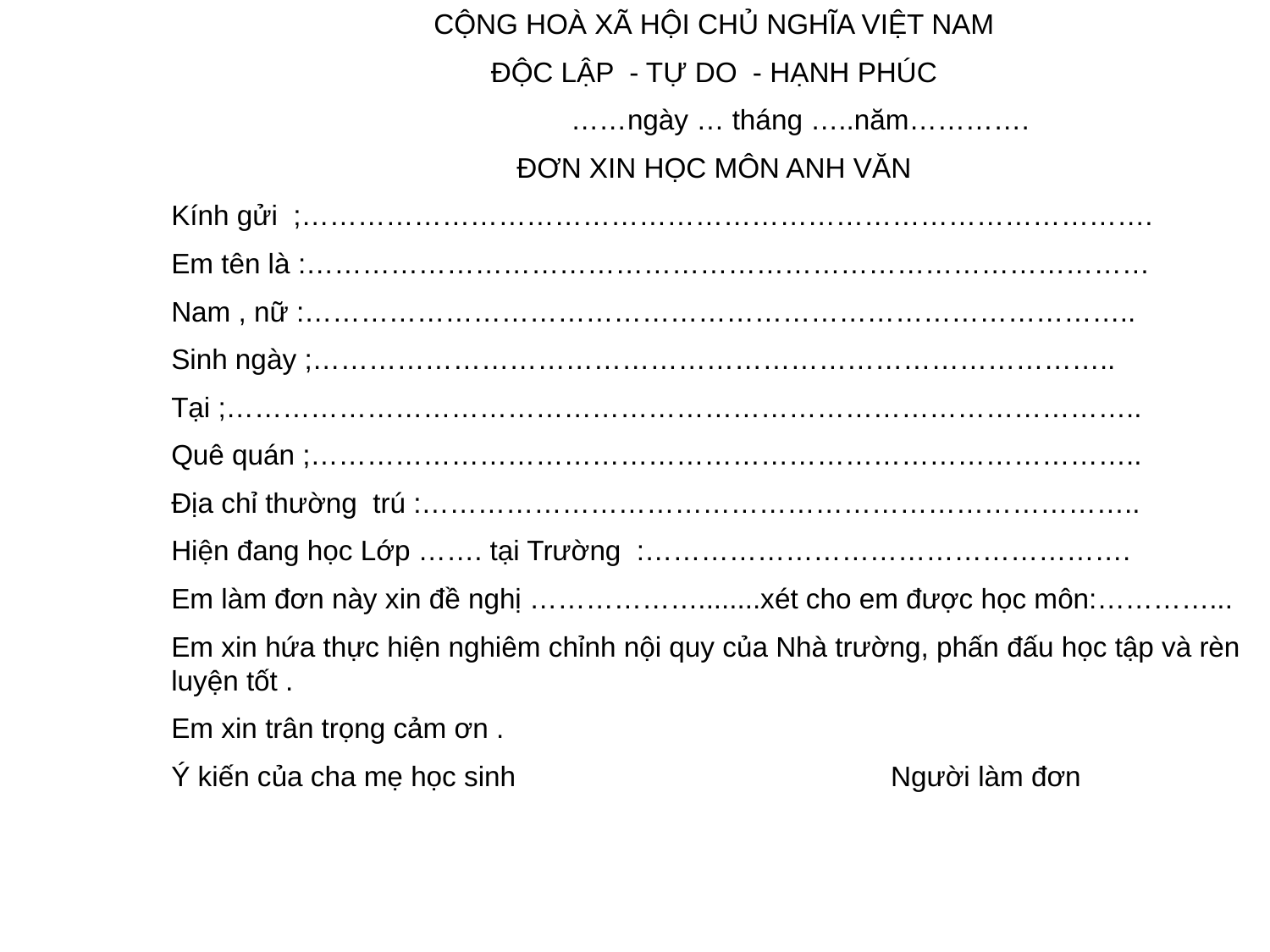

CỘNG HOÀ XÃ HỘI CHỦ NGHĨA VIỆT NAM
ĐỘC LẬP  - TỰ DO  - HẠNH PHÚC
                      ……ngày … tháng …..năm………….
ĐƠN XIN HỌC MÔN ANH VĂN
Kính gửi  ;……………………………………………………………………………….
Em tên là :………………………………………………………………………………
Nam , nữ :……………………………………………………………………………..
Sinh ngày ;…………………………………………………………………………..
Tại ;……………………………………………………………………………………..
Quê quán ;……………………………………………………………………………..
Địa chỉ thường  trú :…………………………………………………………………..
Hiện đang học Lớp ……. tại Trường  :…………………………………………….
Em làm đơn này xin đề nghị ………………........xét cho em được học môn:…………...
Em xin hứa thực hiện nghiêm chỉnh nội quy của Nhà trường, phấn đấu học tập và rèn luyện tốt .
Em xin trân trọng cảm ơn .
Ý kiến của cha mẹ học sinh                                                Người làm đơn